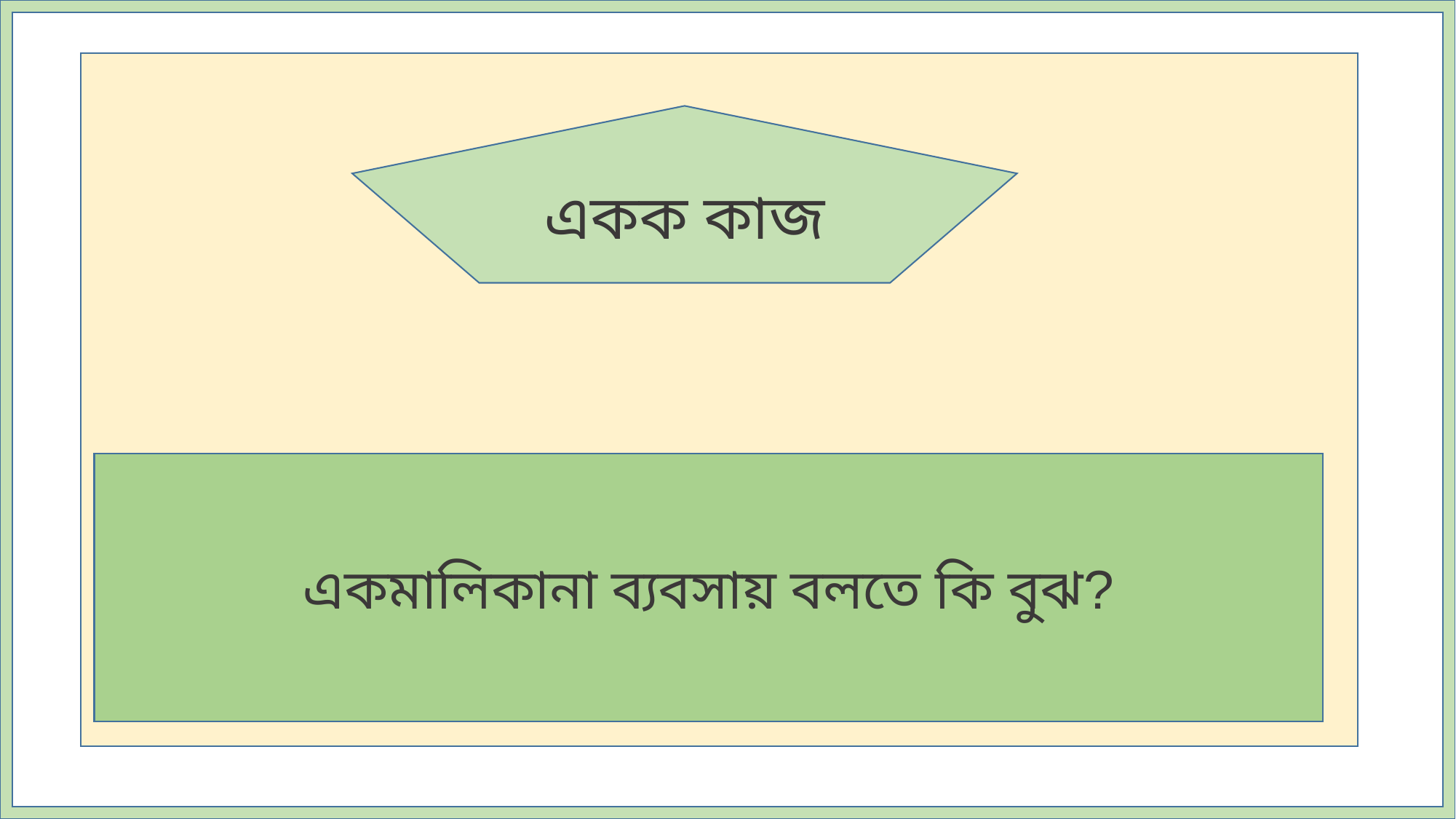

একক কাজ
একমালিকানা ব্যবসায় বলতে কি বুঝ?